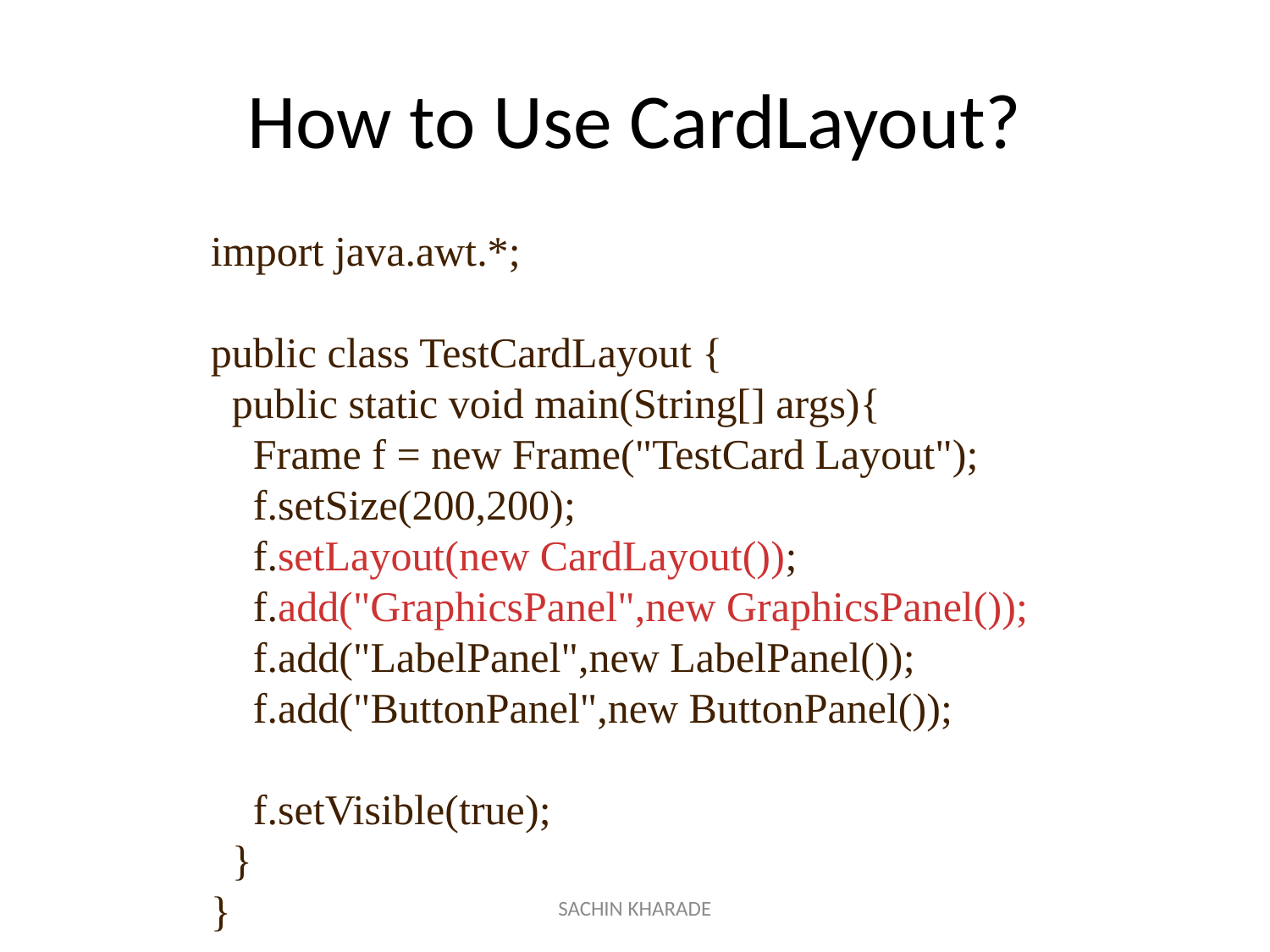

# How to Use CardLayout?
import java.awt.*;

public class TestCardLayout {
  public static void main(String[] args){
    Frame f = new Frame("TestCard Layout");
    f.setSize(200,200);
    f.setLayout(new CardLayout());
    f.add("GraphicsPanel",new GraphicsPanel());
    f.add("LabelPanel",new LabelPanel());
    f.add("ButtonPanel",new ButtonPanel());

    f.setVisible(true);
  }
}
SACHIN KHARADE